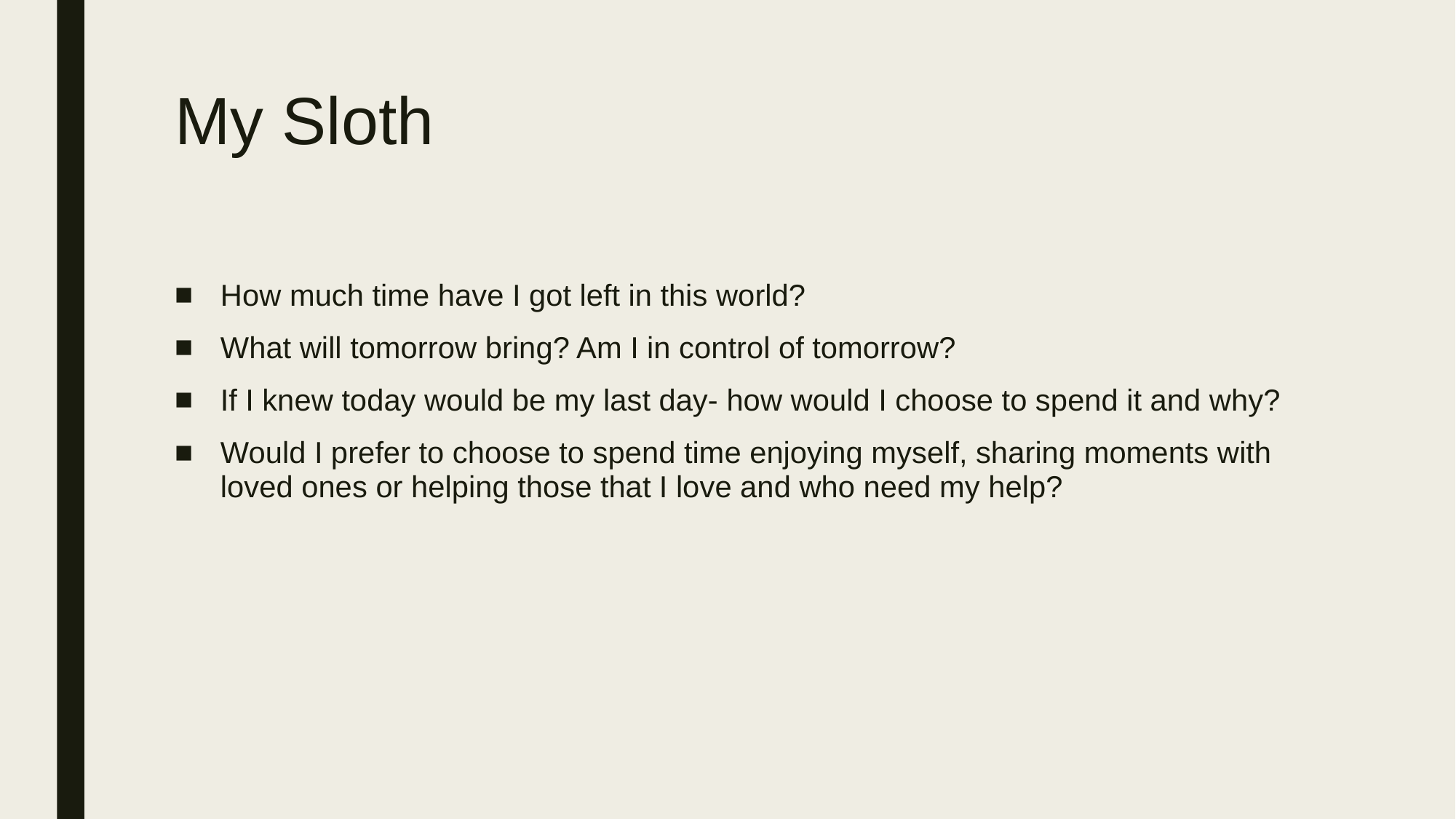

# My Sloth
How much time have I got left in this world?
What will tomorrow bring? Am I in control of tomorrow?
If I knew today would be my last day- how would I choose to spend it and why?
Would I prefer to choose to spend time enjoying myself, sharing moments with loved ones or helping those that I love and who need my help?